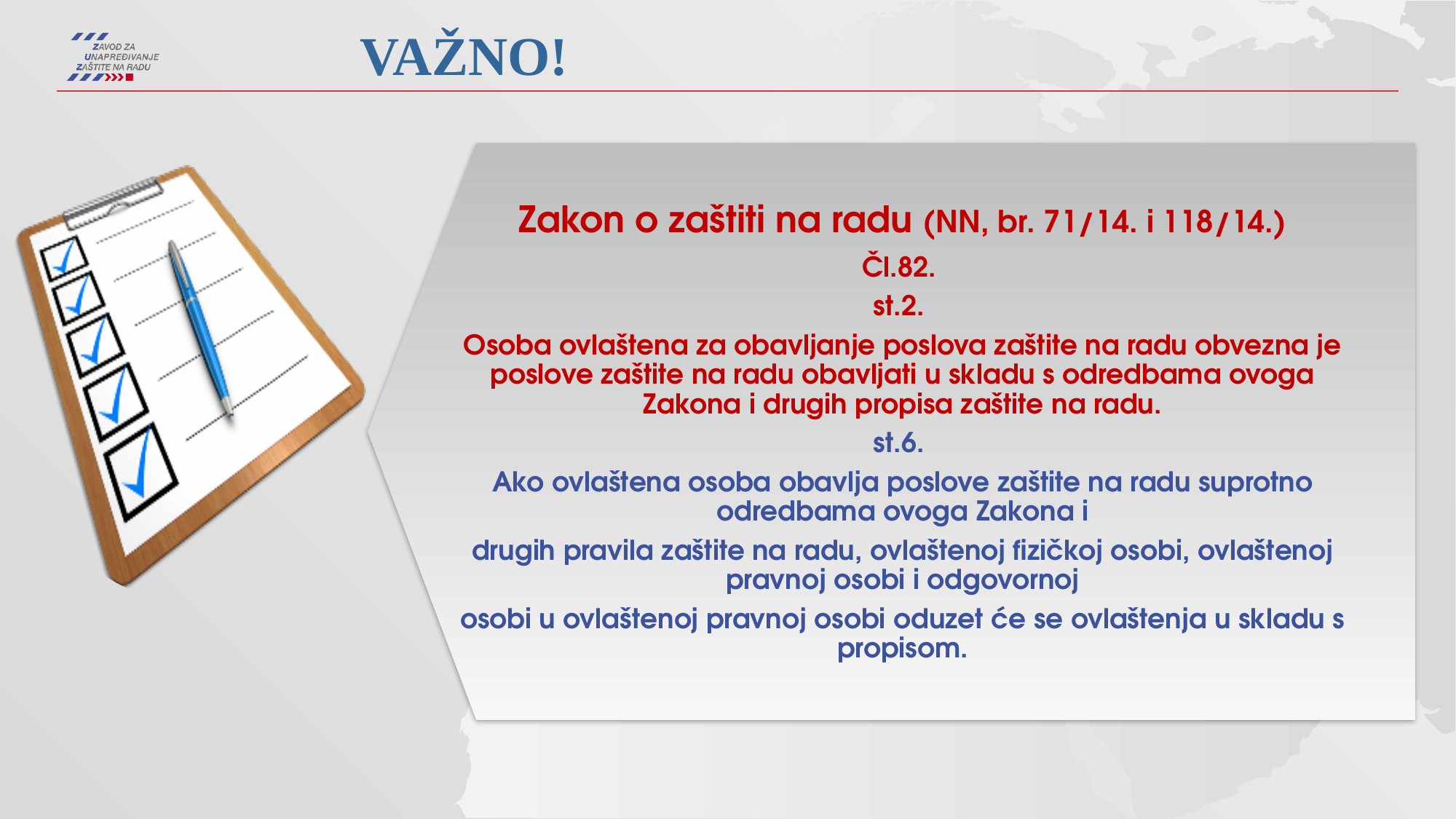

# Važno!

Zakon o zaštiti na radu (NN, br. 71/14. i 118/14.)
Čl.82.
st.2.
Osoba ovlaštena za obavljanje poslova zaštite na radu obvezna je poslove zaštite na radu obavljati u skladu s odredbama ovoga Zakona i drugih propisa zaštite na radu.
st.6.
Ako ovlaštena osoba obavlja poslove zaštite na radu suprotno odredbama ovoga Zakona i
drugih pravila zaštite na radu, ovlaštenoj fizičkoj osobi, ovlaštenoj pravnoj osobi i odgovornoj
osobi u ovlaštenoj pravnoj osobi oduzet će se ovlaštenja u skladu s propisom.